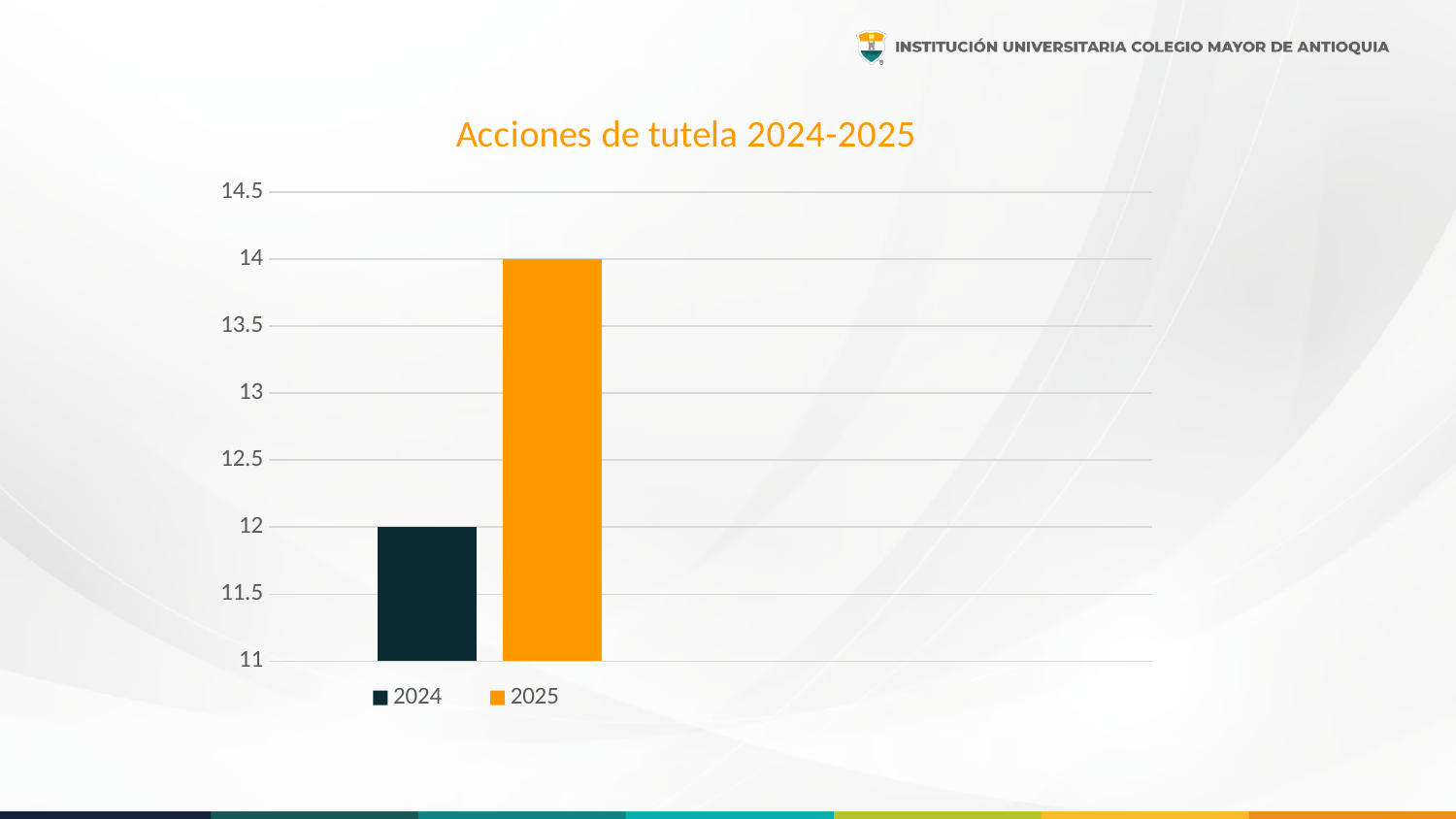

### Chart: Acciones de tutela 2024-2025

| Category | 2024 | 2025 |
|---|---|---|
| Categoría 1 | 12.0 | 14.0 |